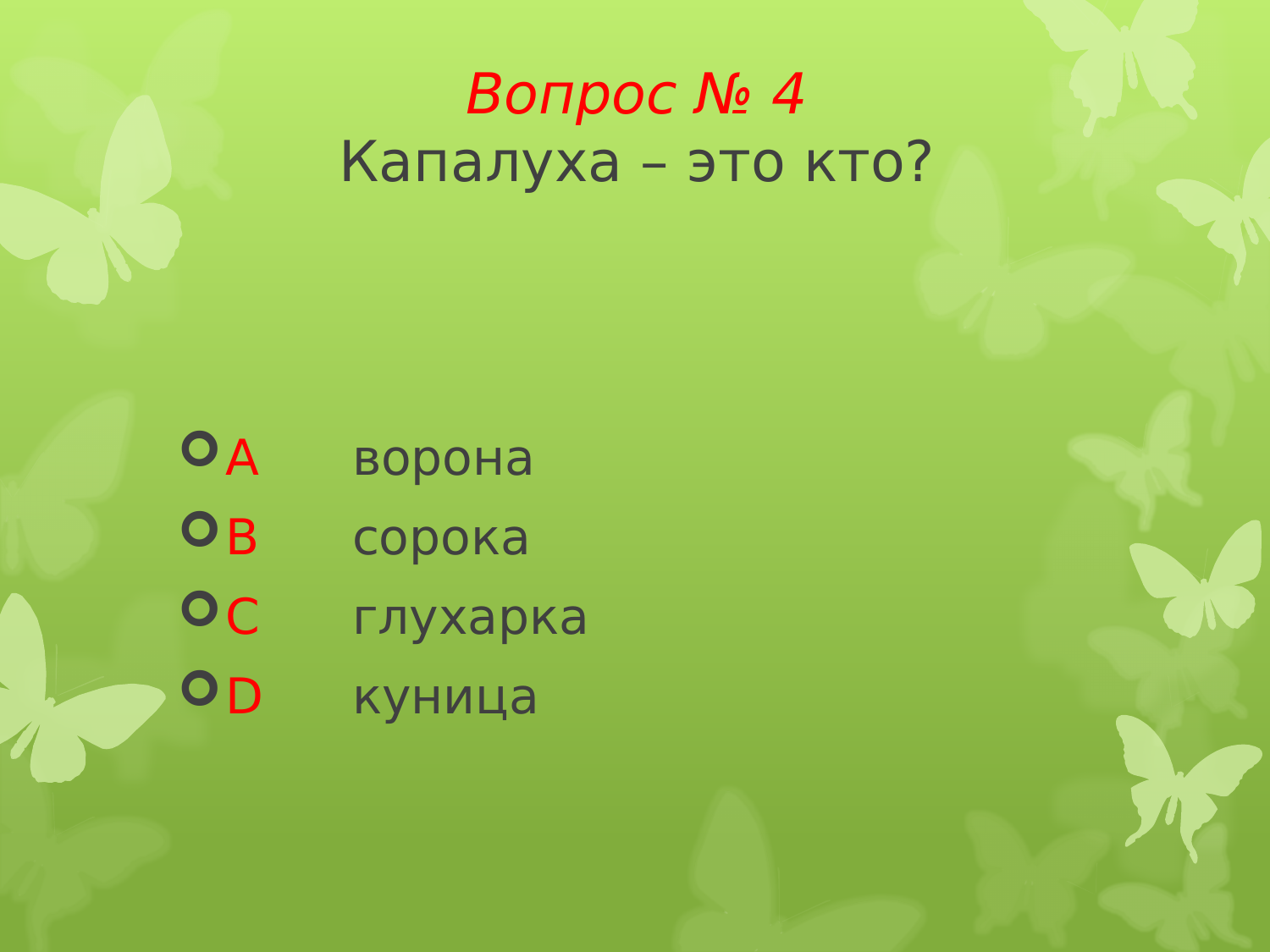

# Вопрос № 4 Капалуха – это кто?
A	ворона
B	сорока
C	глухарка
D	куница